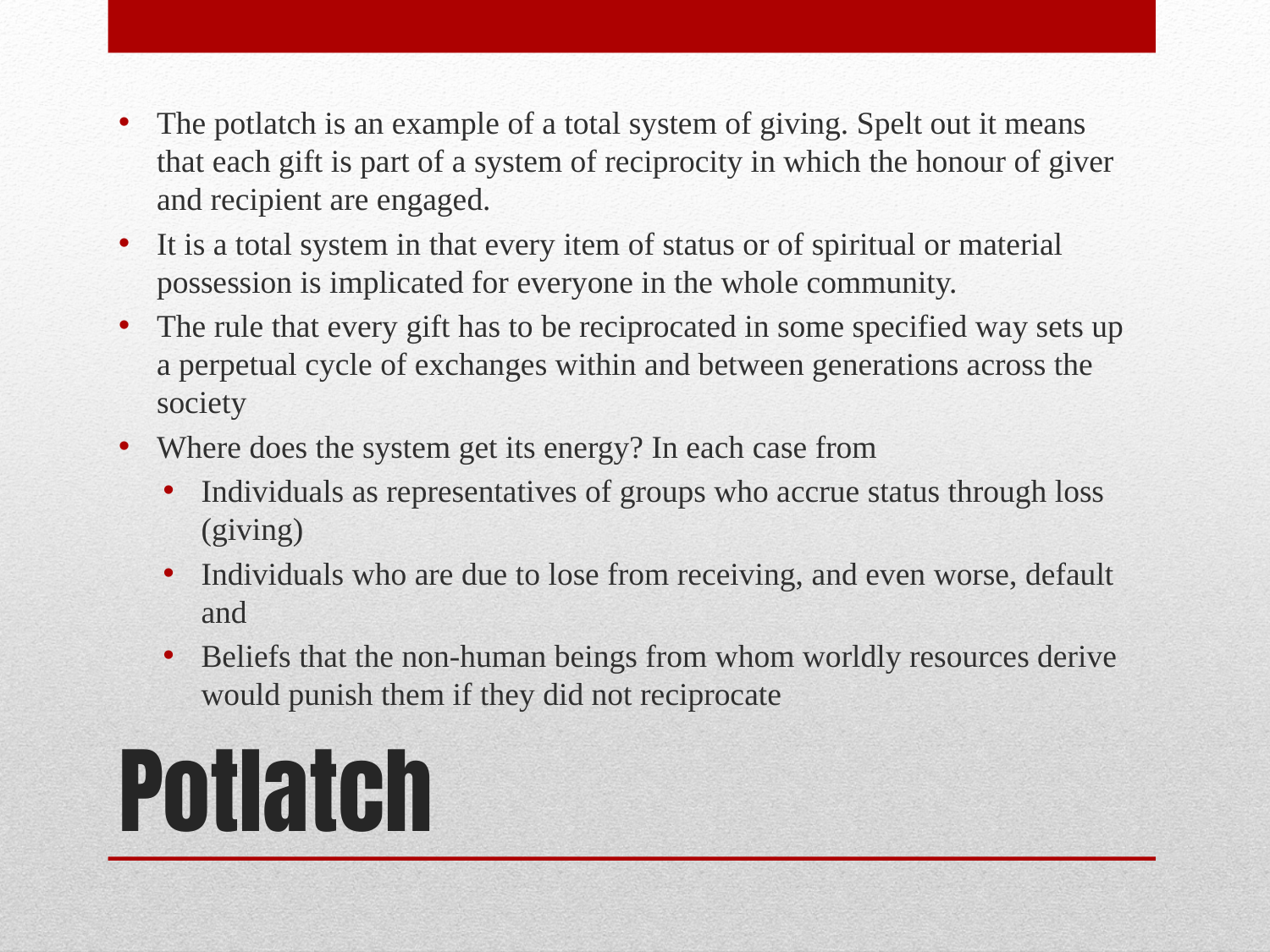

The potlatch is an example of a total system of giving. Spelt out it means that each gift is part of a system of reciprocity in which the honour of giver and recipient are engaged.
It is a total system in that every item of status or of spiritual or material possession is implicated for everyone in the whole community.
The rule that every gift has to be reciprocated in some specified way sets up a perpetual cycle of exchanges within and between generations across the society
Where does the system get its energy? In each case from
Individuals as representatives of groups who accrue status through loss (giving)
Individuals who are due to lose from receiving, and even worse, default and
Beliefs that the non-human beings from whom worldly resources derive would punish them if they did not reciprocate
# Potlatch